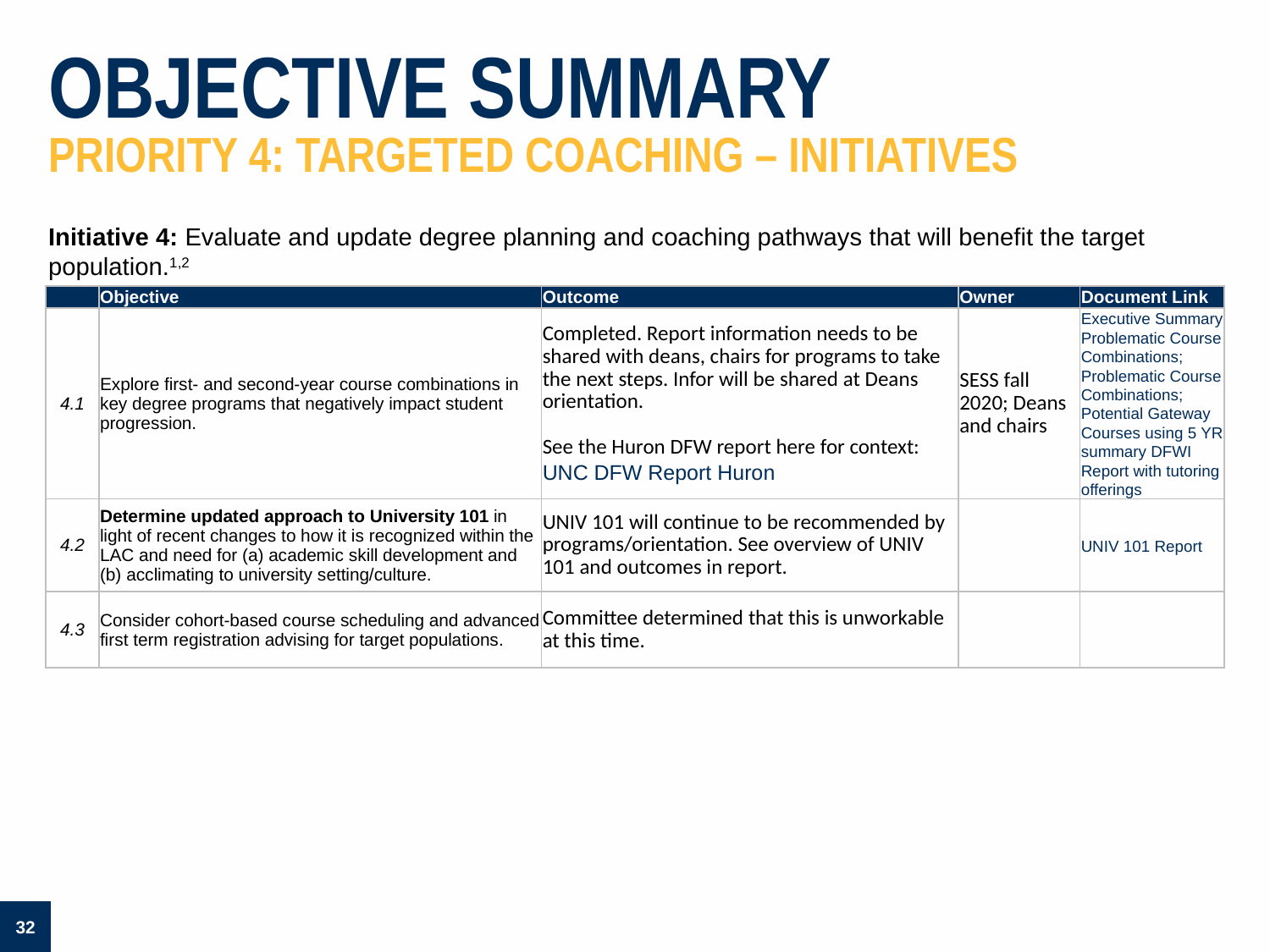

# OBJECTIVE SUMMARY priority 4: targeted coaching – initiatives
Initiative 4: Evaluate and update degree planning and coaching pathways that will benefit the target population.1,2
|  | Objective | Outcome | Owner | Document Link |
| --- | --- | --- | --- | --- |
| 4.1 | Explore first- and second-year course combinations in key degree programs that negatively impact student progression. | Completed. Report information needs to be shared with deans, chairs for programs to take the next steps. Infor will be shared at Deans orientation.  See the Huron DFW report here for context:  UNC DFW Report Huron | SESS fall 2020; Deans and chairs | Executive Summary Problematic Course Combinations; Problematic Course Combinations; Potential Gateway Courses using 5 YR summary DFWI Report with tutoring offerings |
| 4.2 | Determine updated approach to University 101 in light of recent changes to how it is recognized within the LAC and need for (a) academic skill development and (b) acclimating to university setting/culture. | UNIV 101 will continue to be recommended by programs/orientation. See overview of UNIV 101 and outcomes in report. |  | UNIV 101 Report |
| 4.3 | Consider cohort-based course scheduling and advanced first term registration advising for target populations. | Committee determined that this is unworkable at this time. |  |  |
32